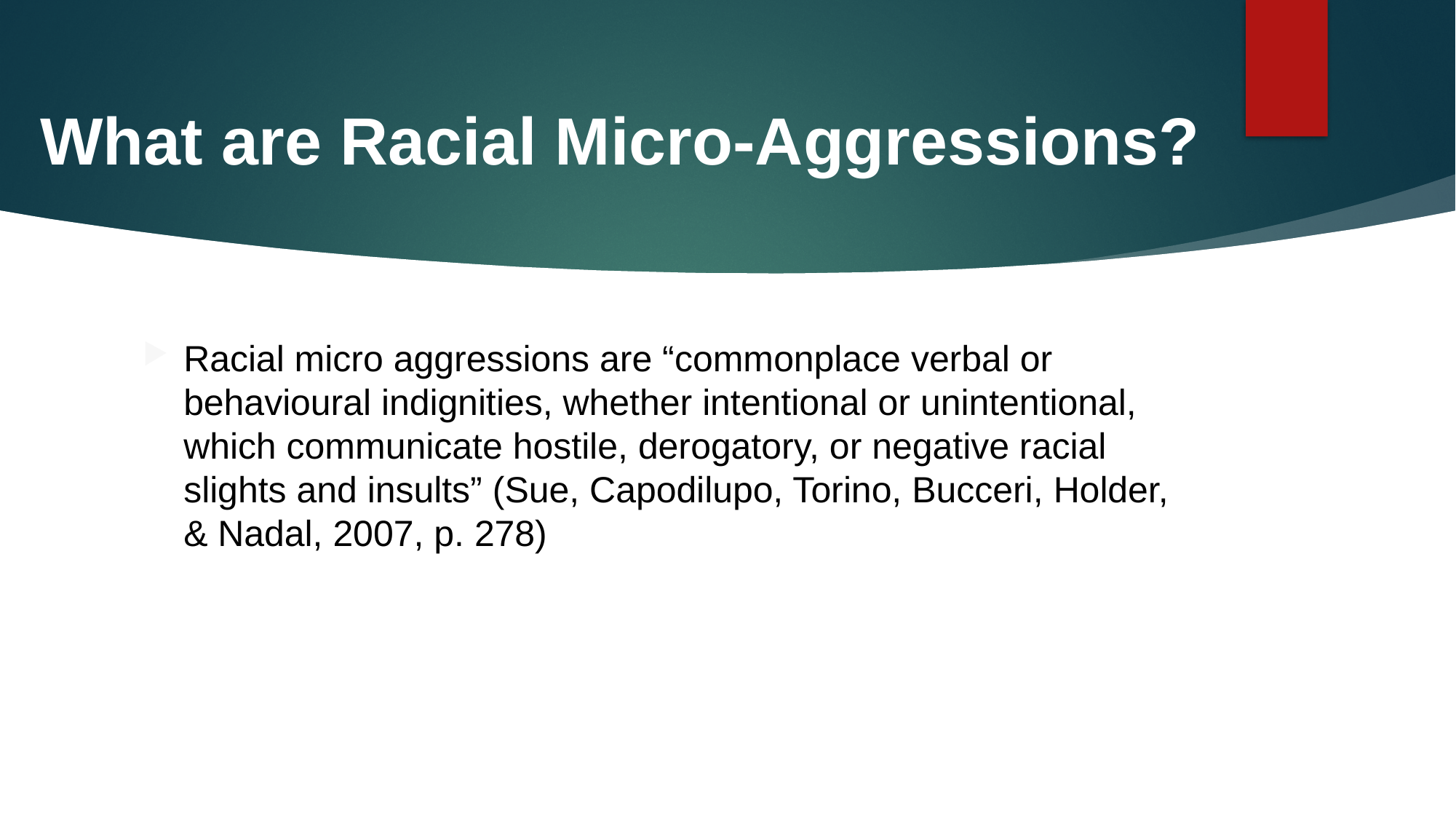

# What are Racial Micro-Aggressions?

Racial micro aggressions are “commonplace verbal or behavioural indignities, whether intentional or unintentional, which communicate hostile, derogatory, or negative racial slights and insults” (Sue, Capodilupo, Torino, Bucceri, Holder, & Nadal, 2007, p. 278)